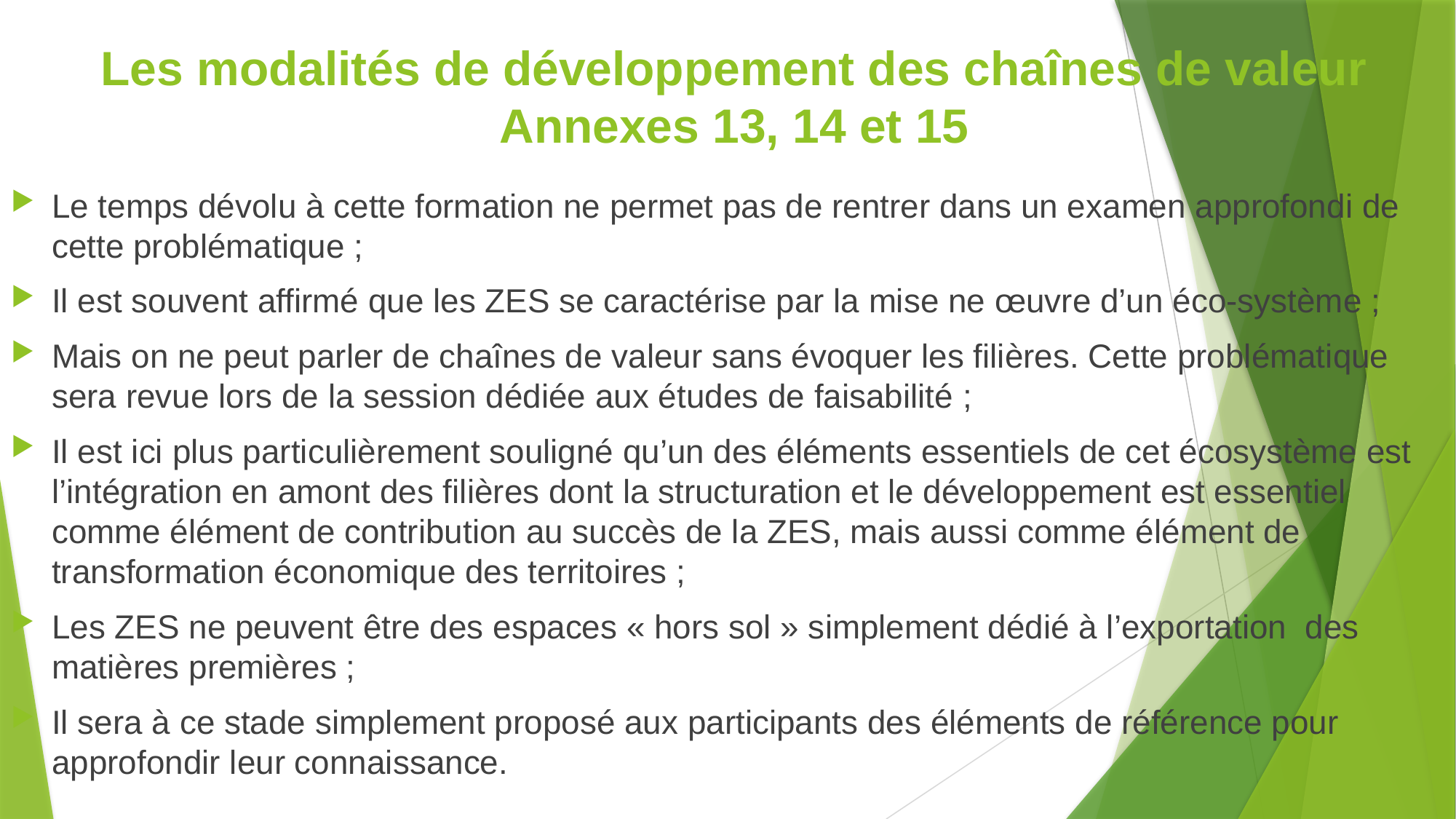

# Les modalités de développement des chaînes de valeur Annexes 13, 14 et 15
Le temps dévolu à cette formation ne permet pas de rentrer dans un examen approfondi de cette problématique ;
Il est souvent affirmé que les ZES se caractérise par la mise ne œuvre d’un éco-système ;
Mais on ne peut parler de chaînes de valeur sans évoquer les filières. Cette problématique sera revue lors de la session dédiée aux études de faisabilité ;
Il est ici plus particulièrement souligné qu’un des éléments essentiels de cet écosystème est l’intégration en amont des filières dont la structuration et le développement est essentiel comme élément de contribution au succès de la ZES, mais aussi comme élément de transformation économique des territoires ;
Les ZES ne peuvent être des espaces « hors sol » simplement dédié à l’exportation  des matières premières ;
Il sera à ce stade simplement proposé aux participants des éléments de référence pour approfondir leur connaissance.